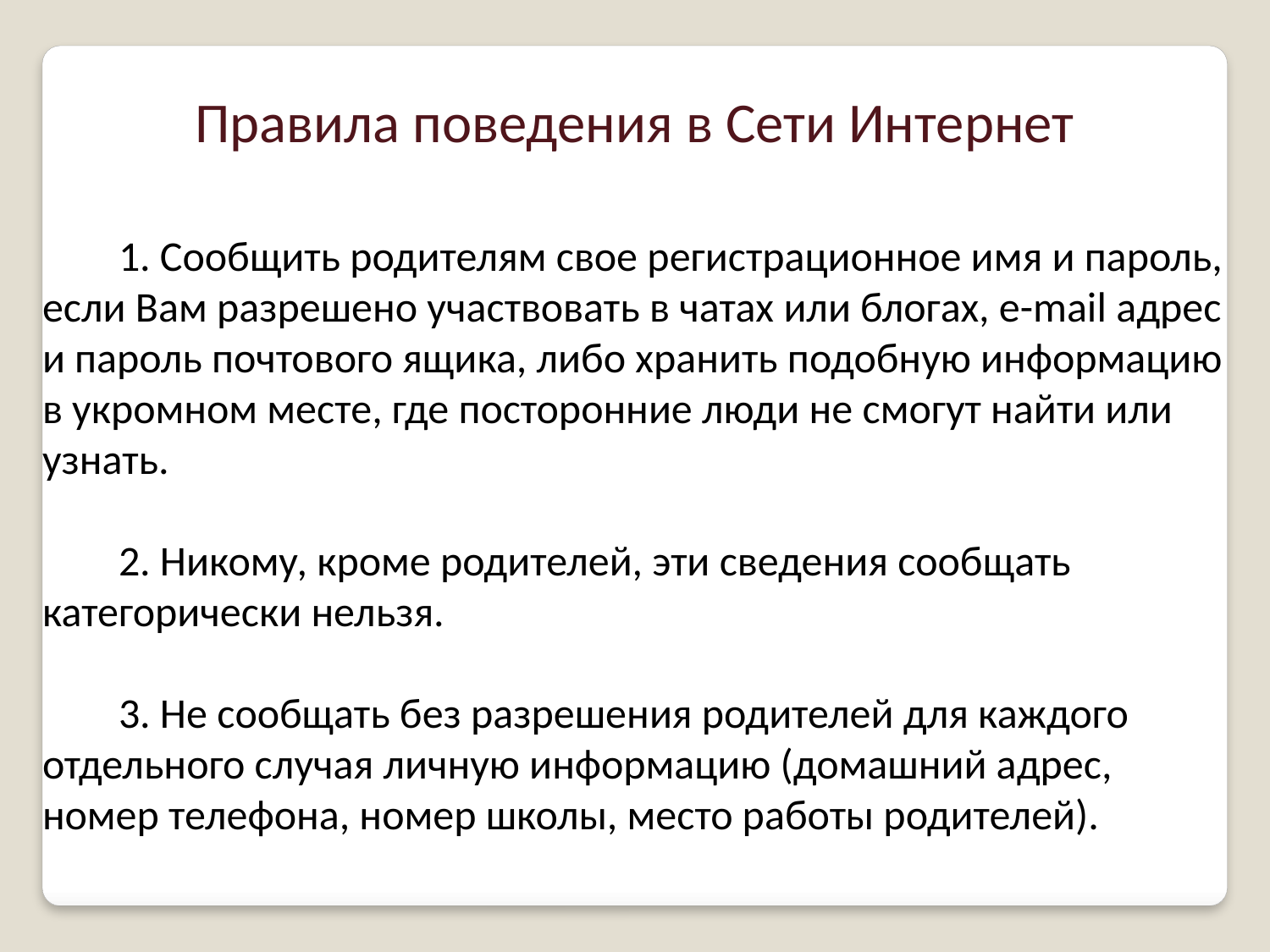

Правила поведения в Сети Интернет
        1. Сообщить родителям свое регистрационное имя и пароль, если Вам разрешено участвовать в чатах или блогах, e-mail адрес и пароль почтового ящика, либо хранить подобную информацию в укромном месте, где посторонние люди не смогут найти или узнать.

        2. Никому, кроме родителей, эти сведения сообщать категорически нельзя.

        3. Не сообщать без разрешения родителей для каждого отдельного случая личную информацию (домашний адрес, номер телефона, номер школы, место работы родителей).